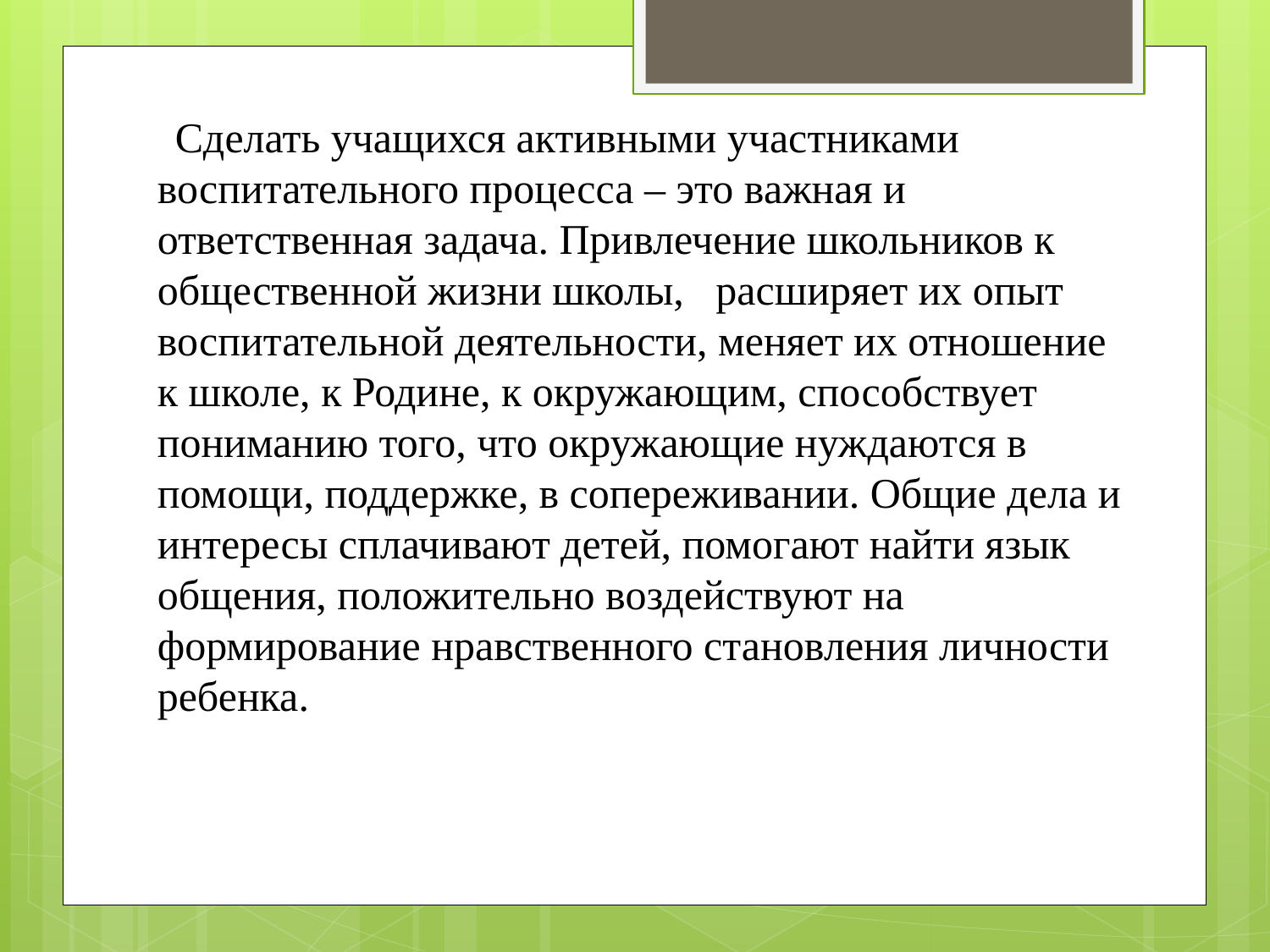

Сделать учащихся активными участниками воспитательного процесса – это важная и ответственная задача. Привлечение школьников к общественной жизни школы,   расширяет их опыт воспитательной деятельности, меняет их отношение к школе, к Родине, к окружающим, способствует пониманию того, что окружающие нуждаются в помощи, поддержке, в сопереживании. Общие дела и интересы сплачивают детей, помогают найти язык общения, положительно воздействуют на формирование нравственного становления личности ребенка.